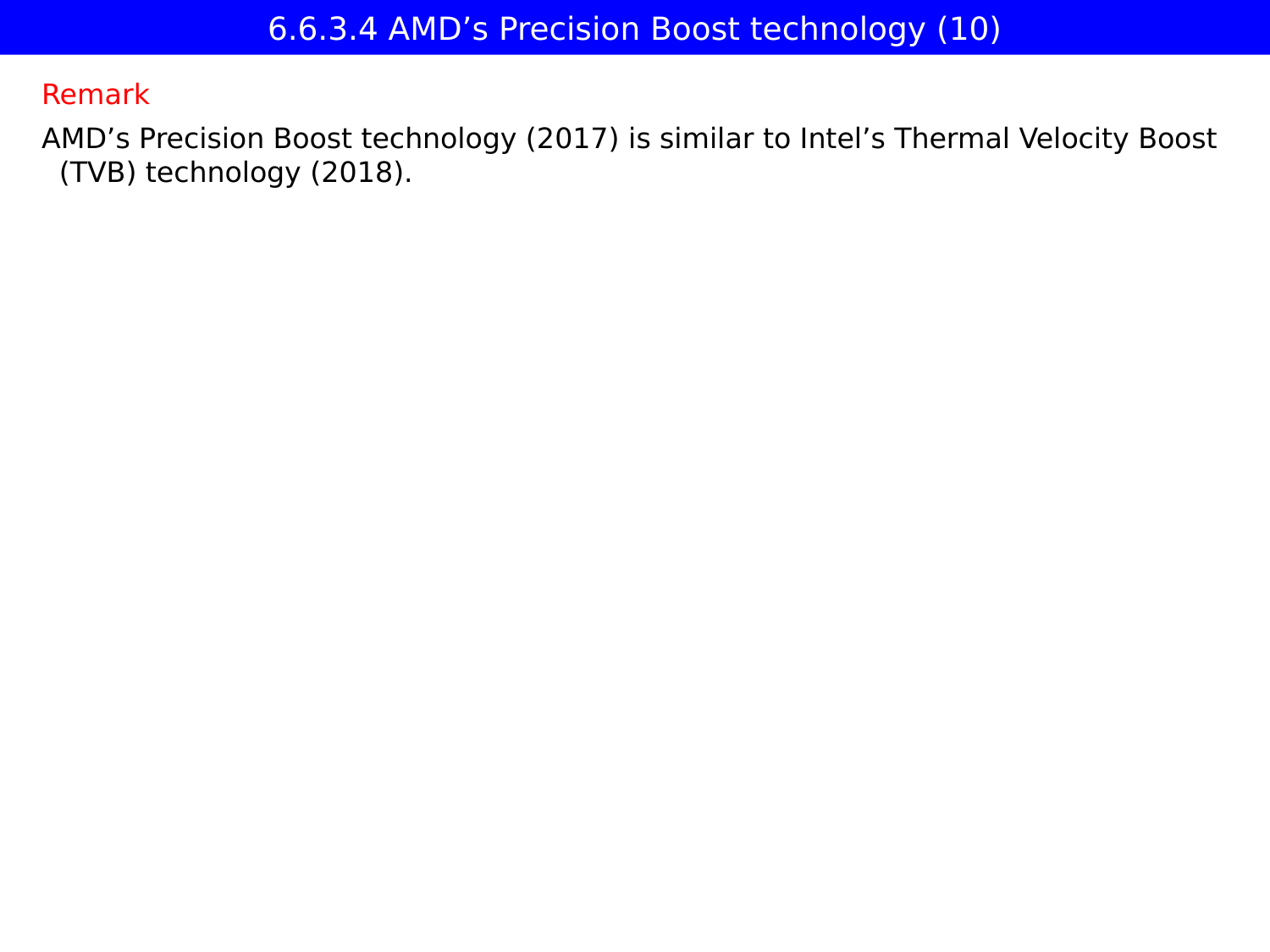

# 6.6.3.4 AMD’s Precision Boost technology (10)
Remark
AMD’s Precision Boost technology (2017) is similar to Intel’s Thermal Velocity Boost
  (TVB) technology (2018).